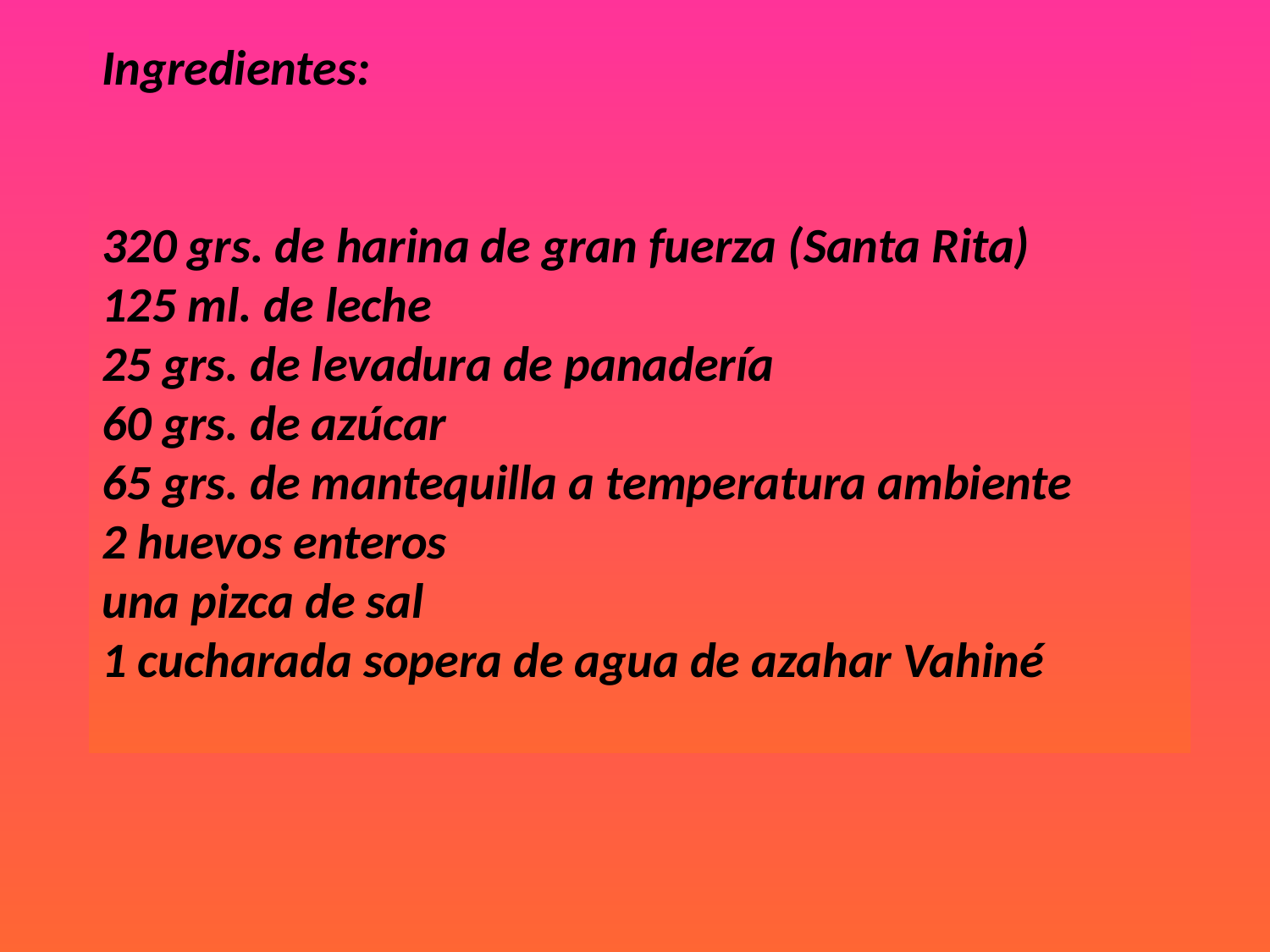

Ingredientes:

320 grs. de harina de gran fuerza (Santa Rita)
125 ml. de leche
25 grs. de levadura de panadería
60 grs. de azúcar
65 grs. de mantequilla a temperatura ambiente
2 huevos enteros
una pizca de sal
1 cucharada sopera de agua de azahar Vahiné